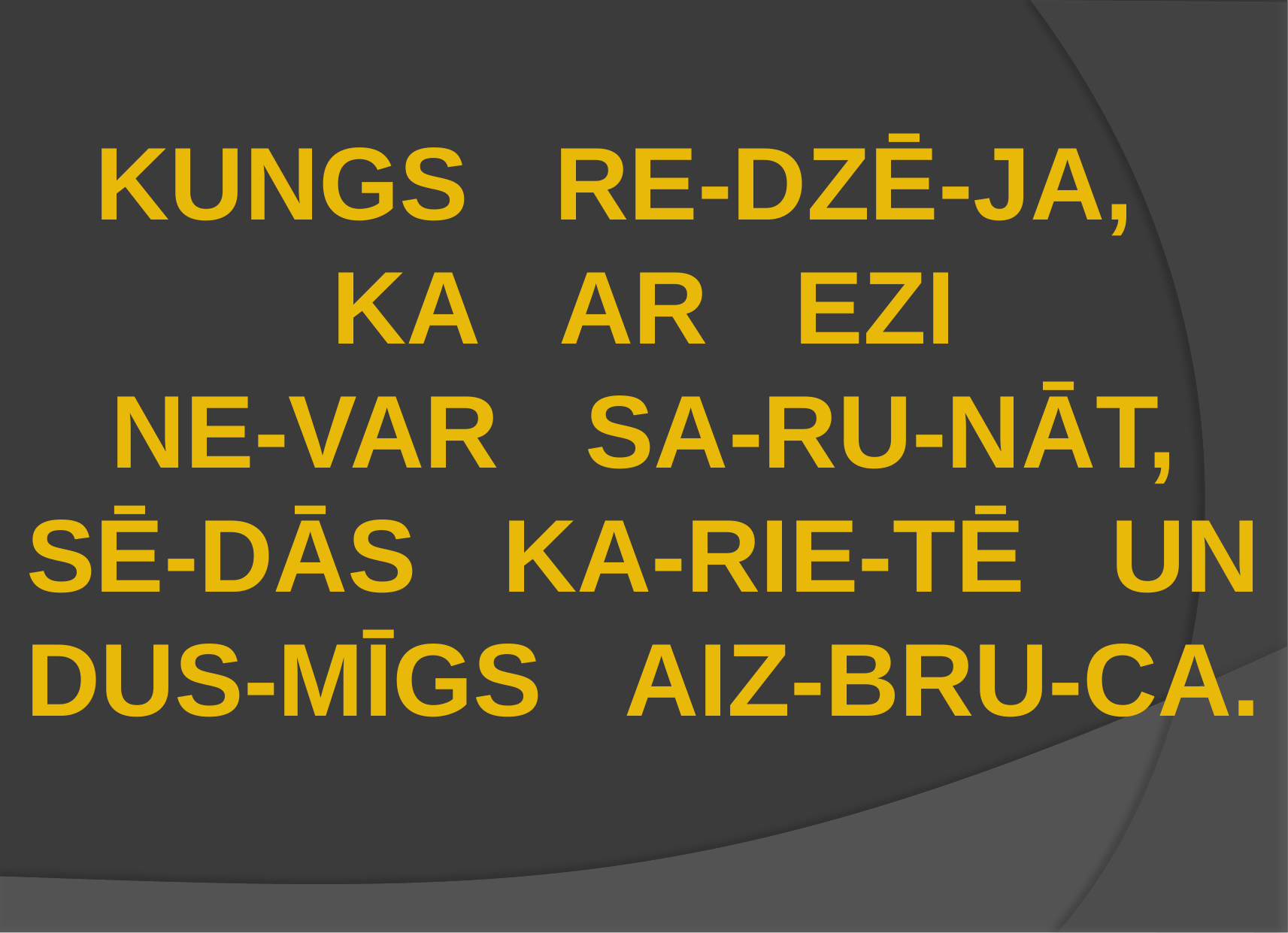

KUNGS   RE-DZĒ-JA,   KA   AR   EZI
NE-VAR   SA-RU-NĀT,
SĒ-DĀS   KA-RIE-TĒ   UN DUS-MĪGS   AIZ-BRU-CA.